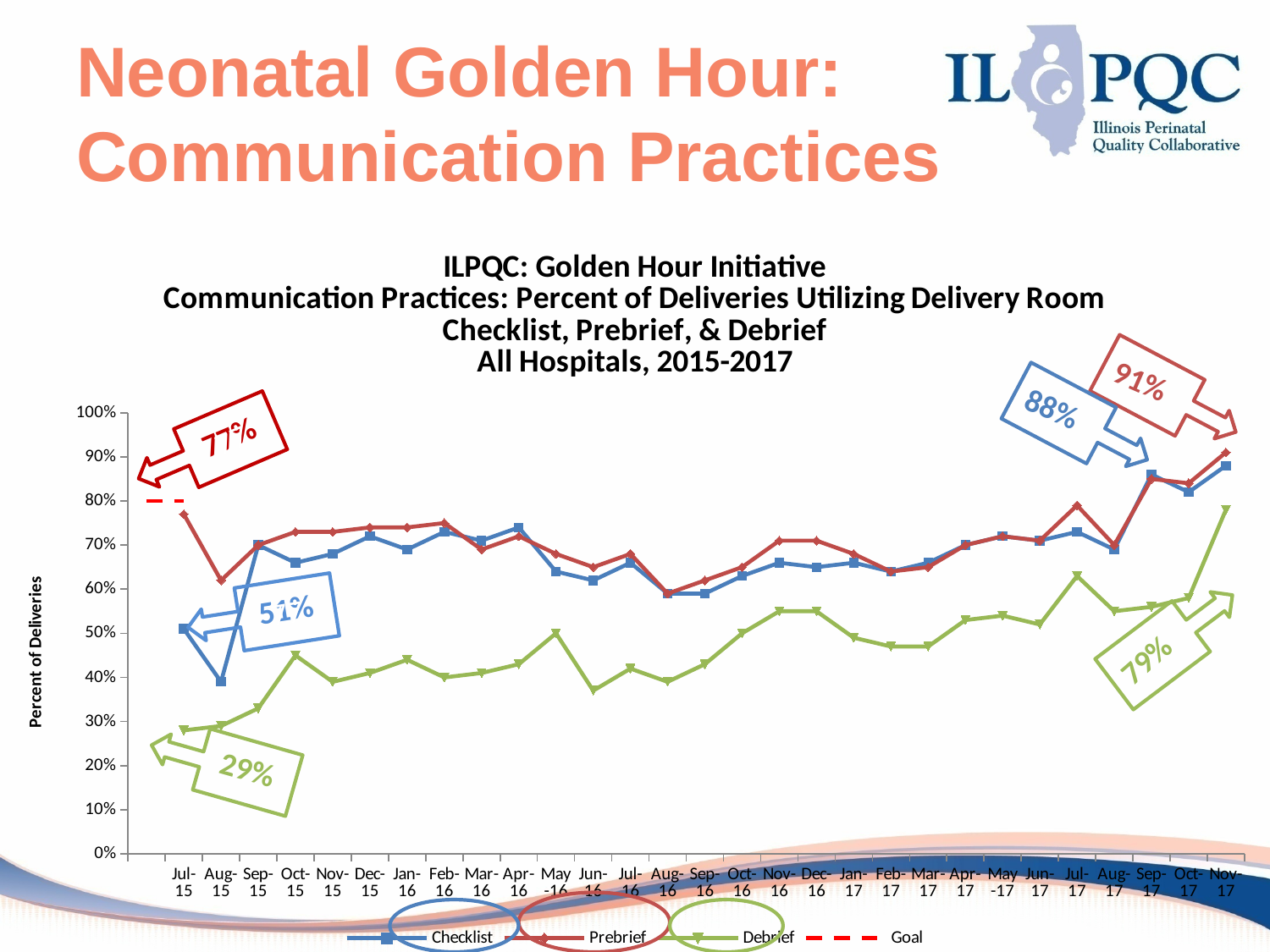

# Neonatal Golden Hour: Communication Practices

[unsupported chart]

91%

88%

77%
77
51%
77
79%

29%